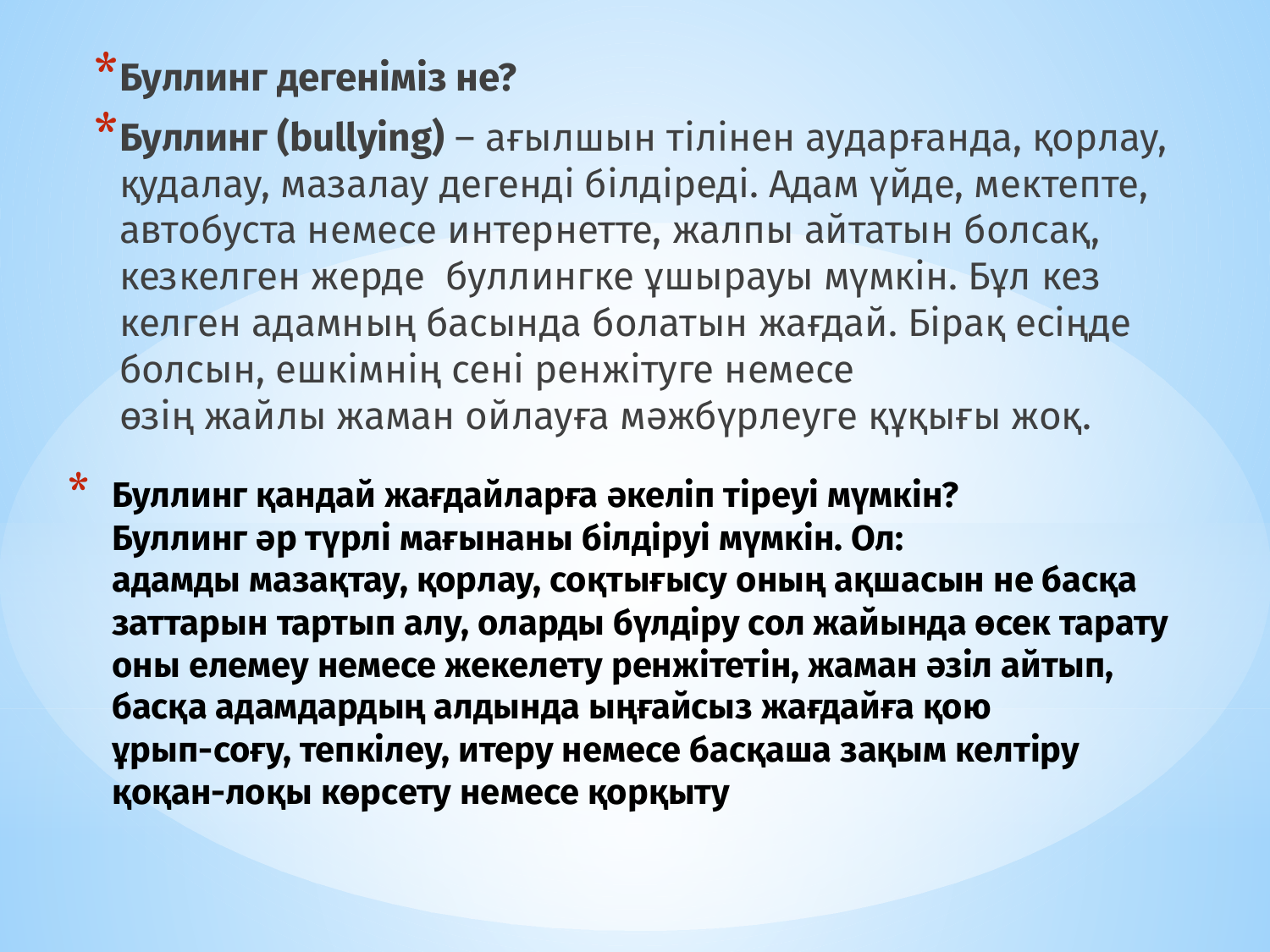

Буллинг дегеніміз не?
Буллинг (bullying) – ағылшын тілінен аударғанда, қорлау, қудалау, мазалау дегенді білдіреді. Адам үйде, мектепте, автобуста немесе интернетте, жалпы айтатын болсақ, кезкелген жерде  буллингке ұшырауы мүмкін. Бұл кез келген адамның басында болатын жағдай. Бірақ есіңде болсын, ешкімнің сені ренжітуге немесе өзің жайлы жаман ойлауға мәжбүрлеуге құқығы жоқ.

# Буллинг қандай жағдайларға әкеліп тіреуі мүмкін? Буллинг әр түрлі мағынаны білдіруі мүмкін. Ол: адамды мазақтау, қорлау, соқтығысу оның ақшасын не басқа заттарын тартып алу, оларды бүлдіру сол жайында өсек тарату оны елемеу немесе жекелету ренжітетін, жаман әзіл айтып, басқа адамдардың алдында ыңғайсыз жағдайға қою ұрып-соғу, тепкілеу, итеру немесе басқаша зақым келтіру қоқан-лоқы көрсету немесе қорқыту